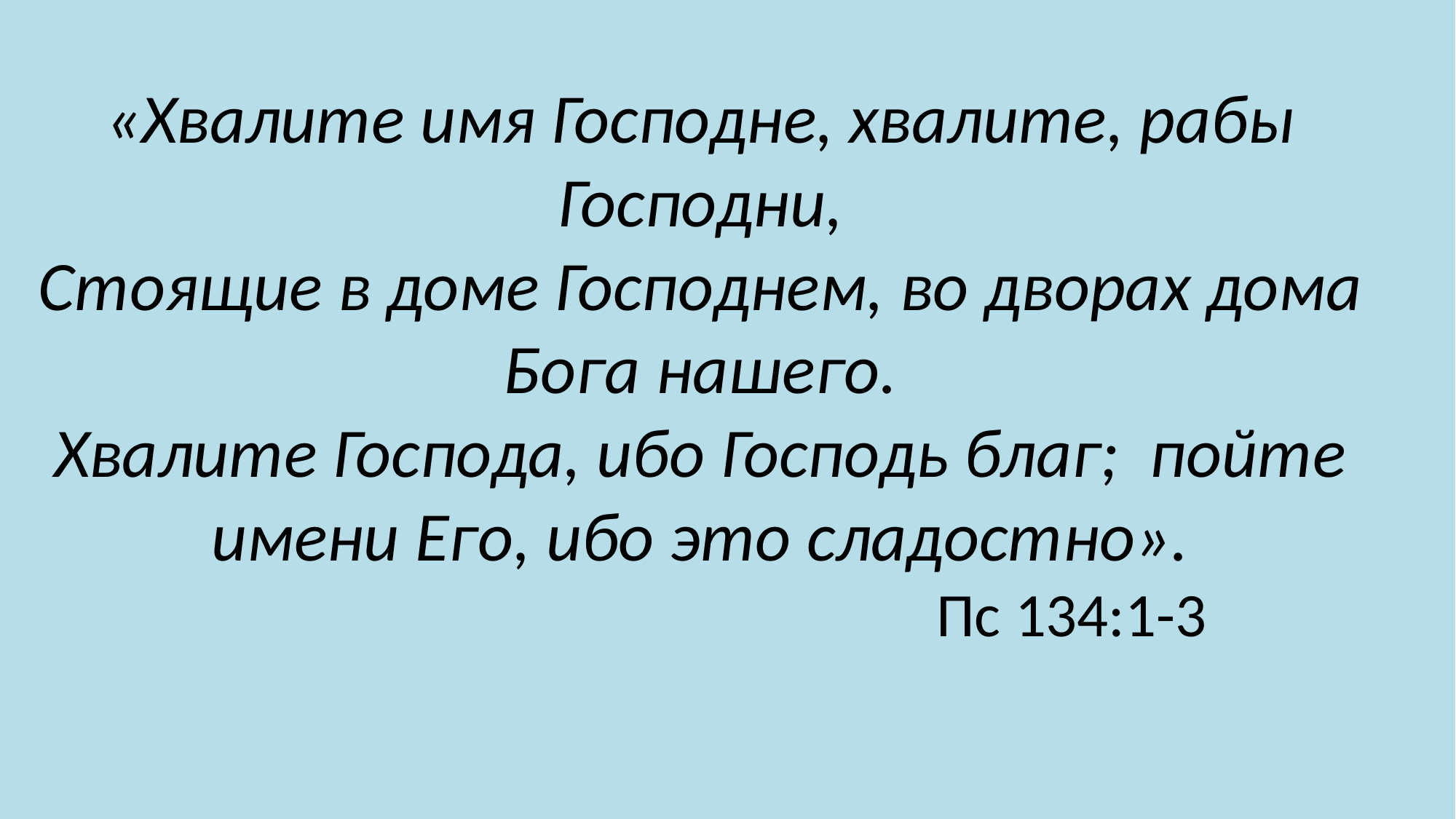

«Хвалите имя Господне, хвалите, рабы Господни,
Стоящие в доме Господнем, во дворах дома Бога нашего.
Хвалите Господа, ибо Господь благ;  пойте имени Его, ибо это сладостно».
								Пс 134:1-3